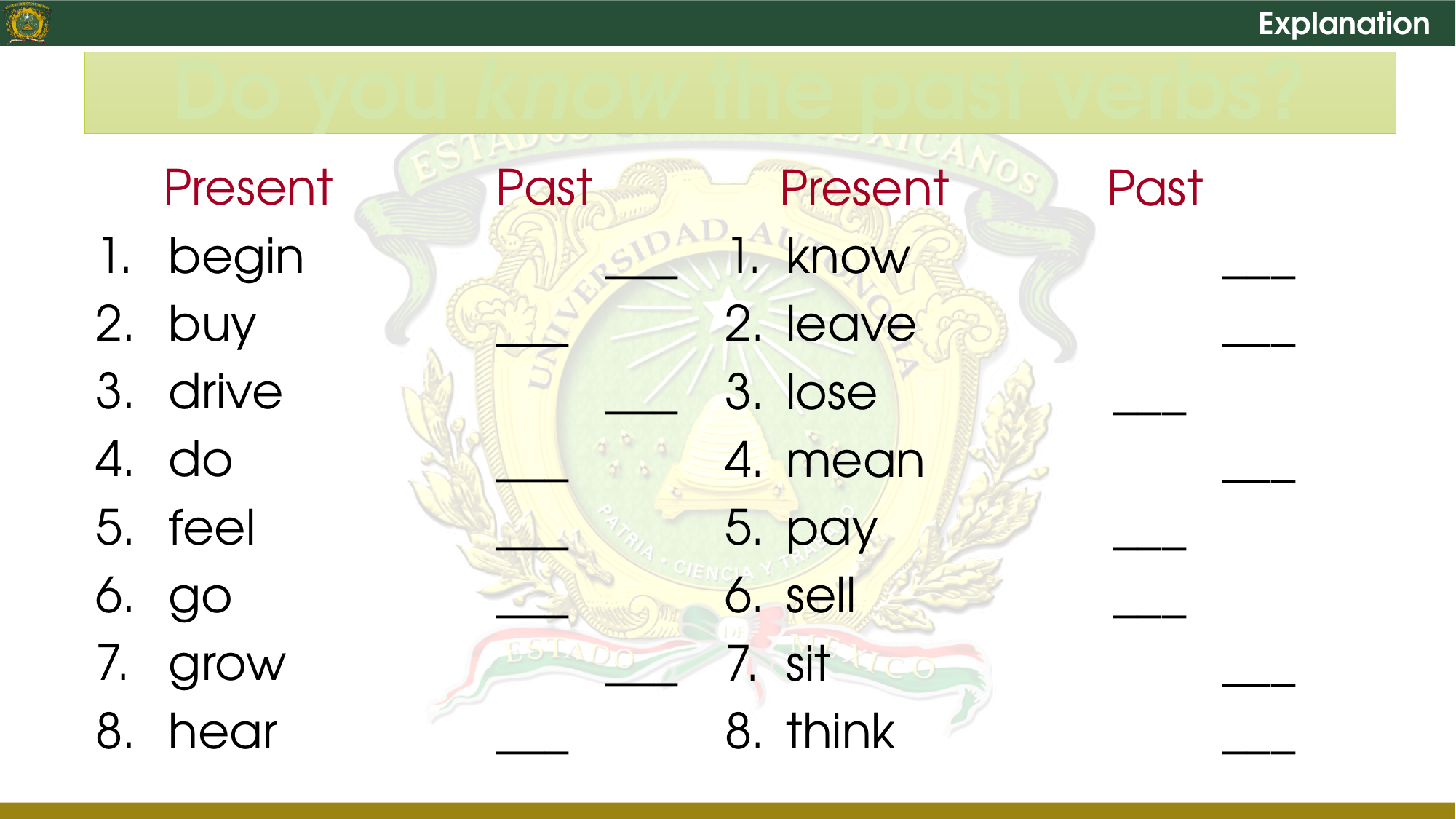

Explanation
# Do you know the past verbs?
     Present		Past
begin			___
buy			___
drive			___
do			___
feel			___
go			___
grow			___
hear			___

Present		Past
know			___
leave			___
lose			___
mean			___
pay			___
sell			___
sit				___
think			___